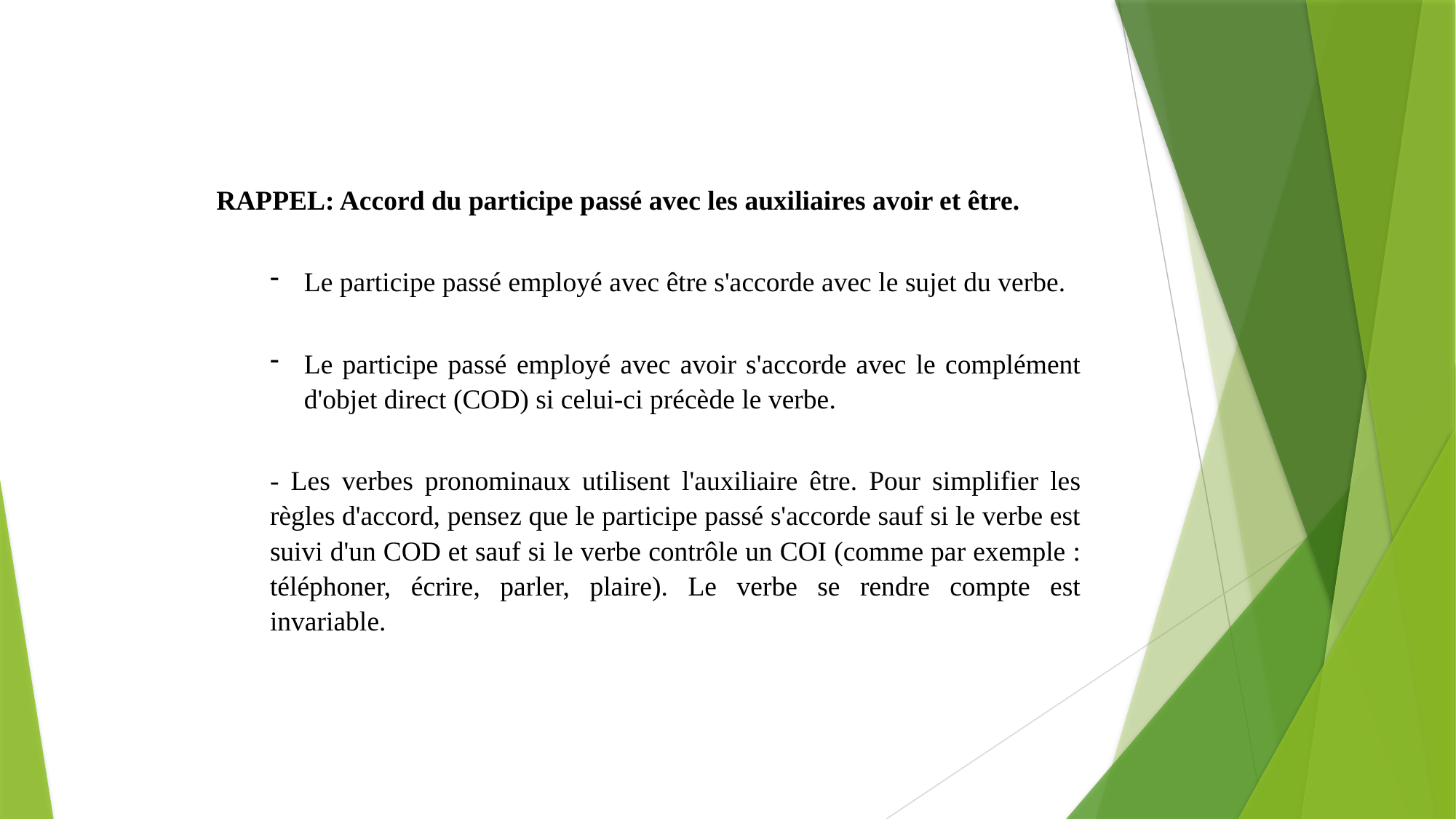

RAPPEL: Accord du participe passé avec les auxiliaires avoir et être.

Le participe passé employé avec être s'accorde avec le sujet du verbe.

Le participe passé employé avec avoir s'accorde avec le complément d'objet direct (COD) si celui-ci précède le verbe.

- Les verbes pronominaux utilisent l'auxiliaire être. Pour simplifier les règles d'accord, pensez que le participe passé s'accorde sauf si le verbe est suivi d'un COD et sauf si le verbe contrôle un COI (comme par exemple : téléphoner, écrire, parler, plaire). Le verbe se rendre compte est invariable.